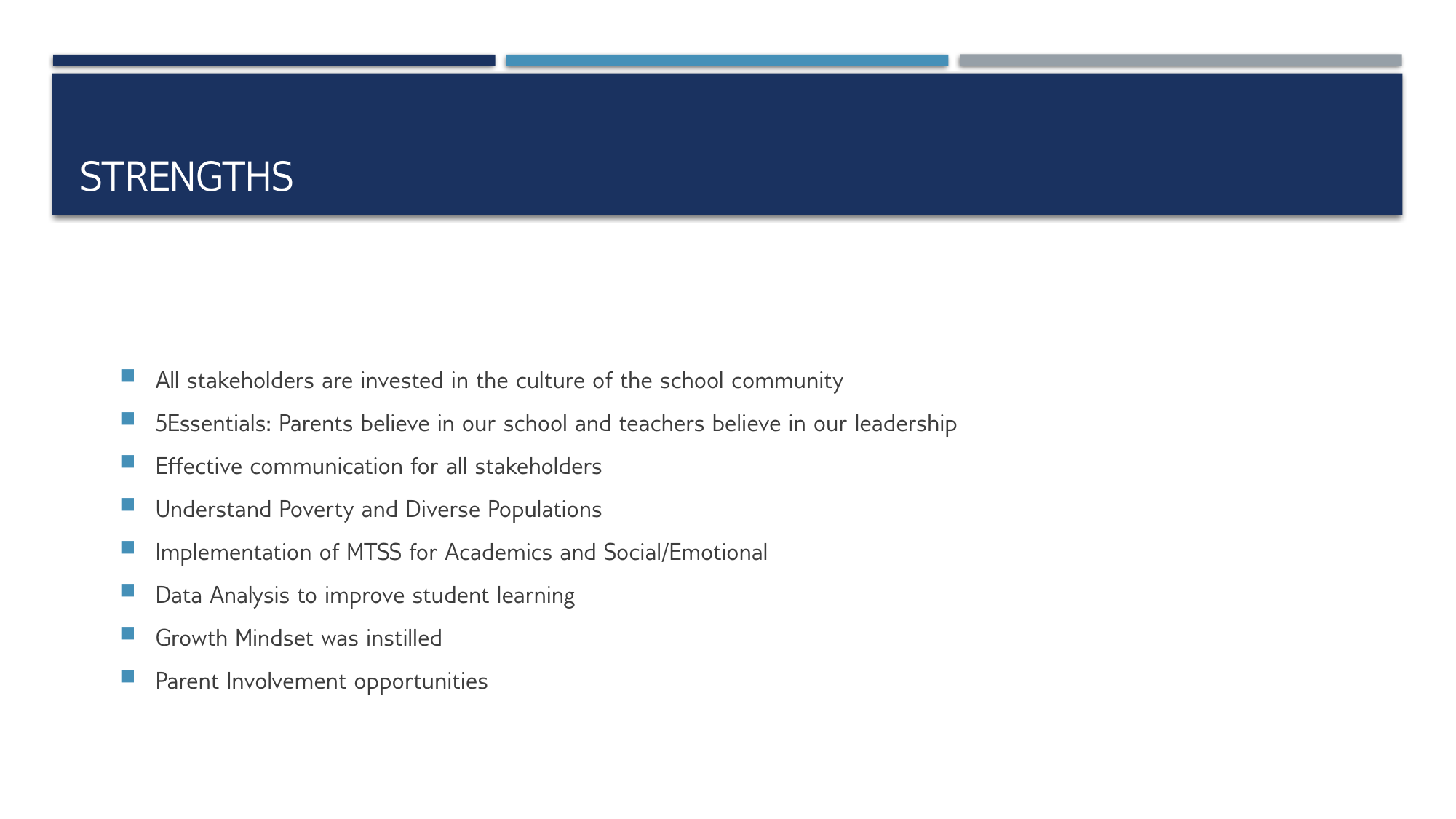

# strengths

All stakeholders are invested in the culture of the school community
5Essentials: Parents believe in our school and teachers believe in our leadership
Effective communication for all stakeholders
Understand Poverty and Diverse Populations
Implementation of MTSS for Academics and Social/Emotional
Data Analysis to improve student learning
Growth Mindset was instilled
Parent Involvement opportunities